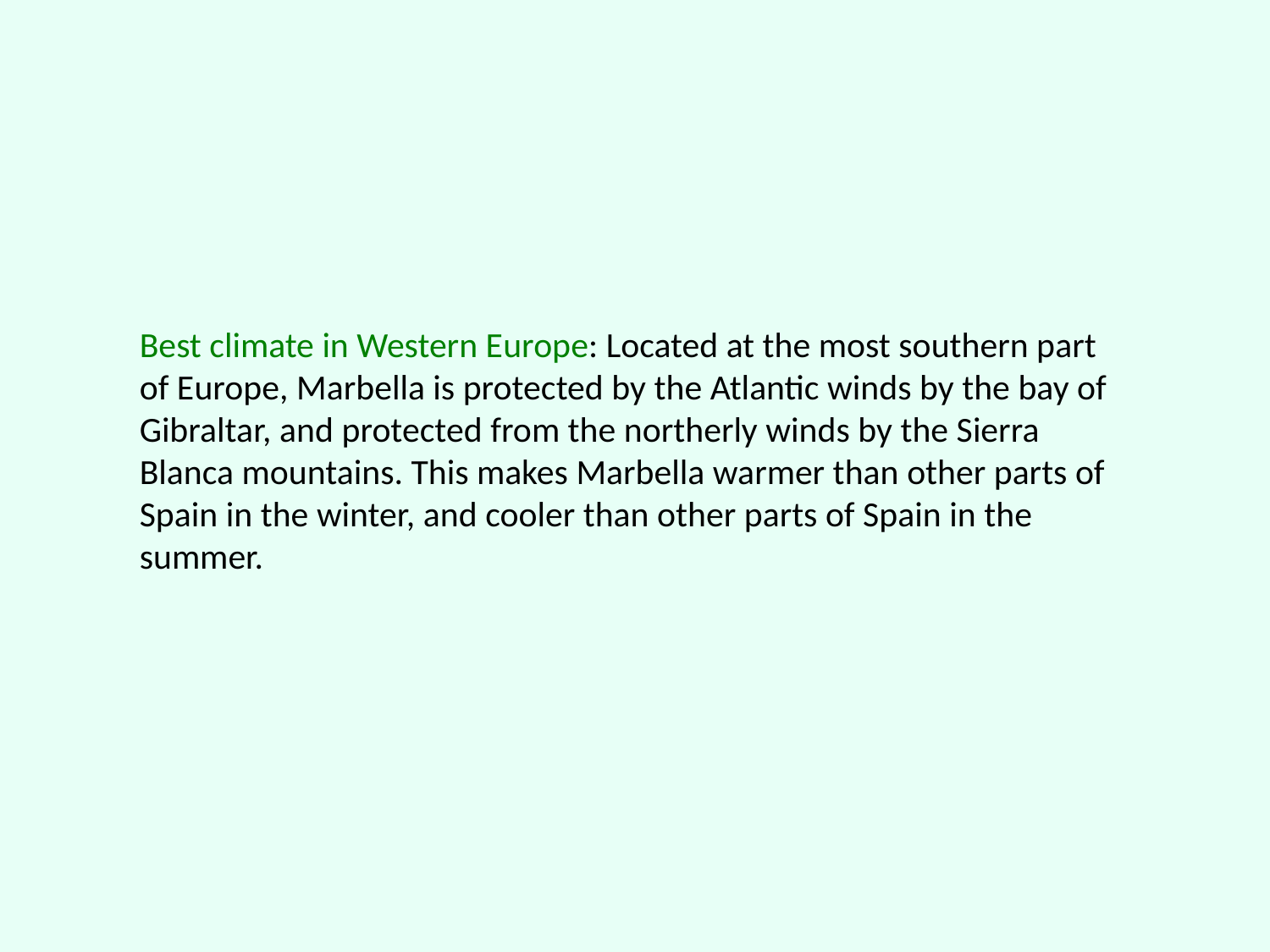

#

Best climate in Western Europe: Located at the most southern part of Europe, Marbella is protected by the Atlantic winds by the bay of Gibraltar, and protected from the northerly winds by the Sierra Blanca mountains. This makes Marbella warmer than other parts of Spain in the winter, and cooler than other parts of Spain in the summer.